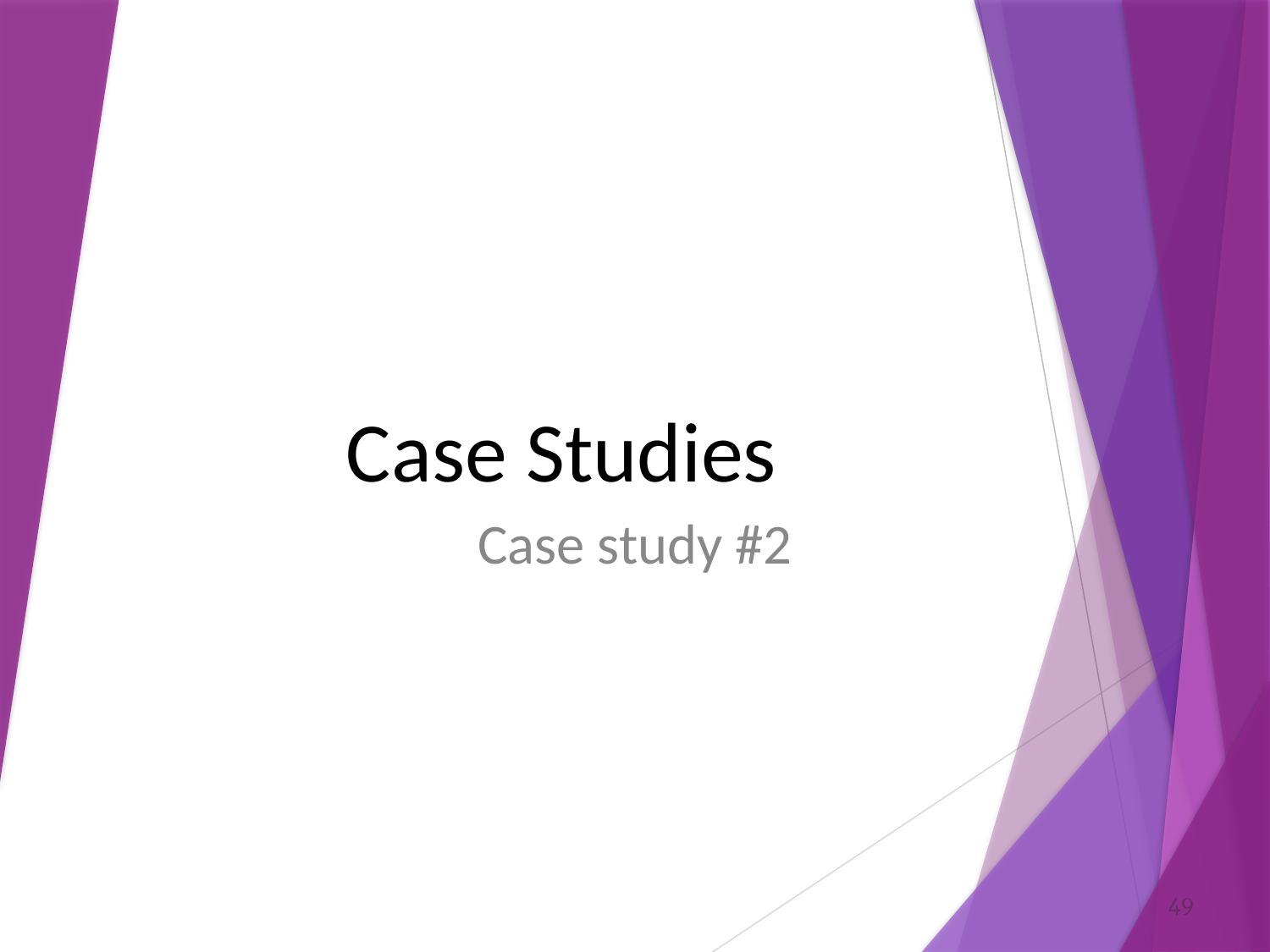

# Case Studies
Case study #2
49